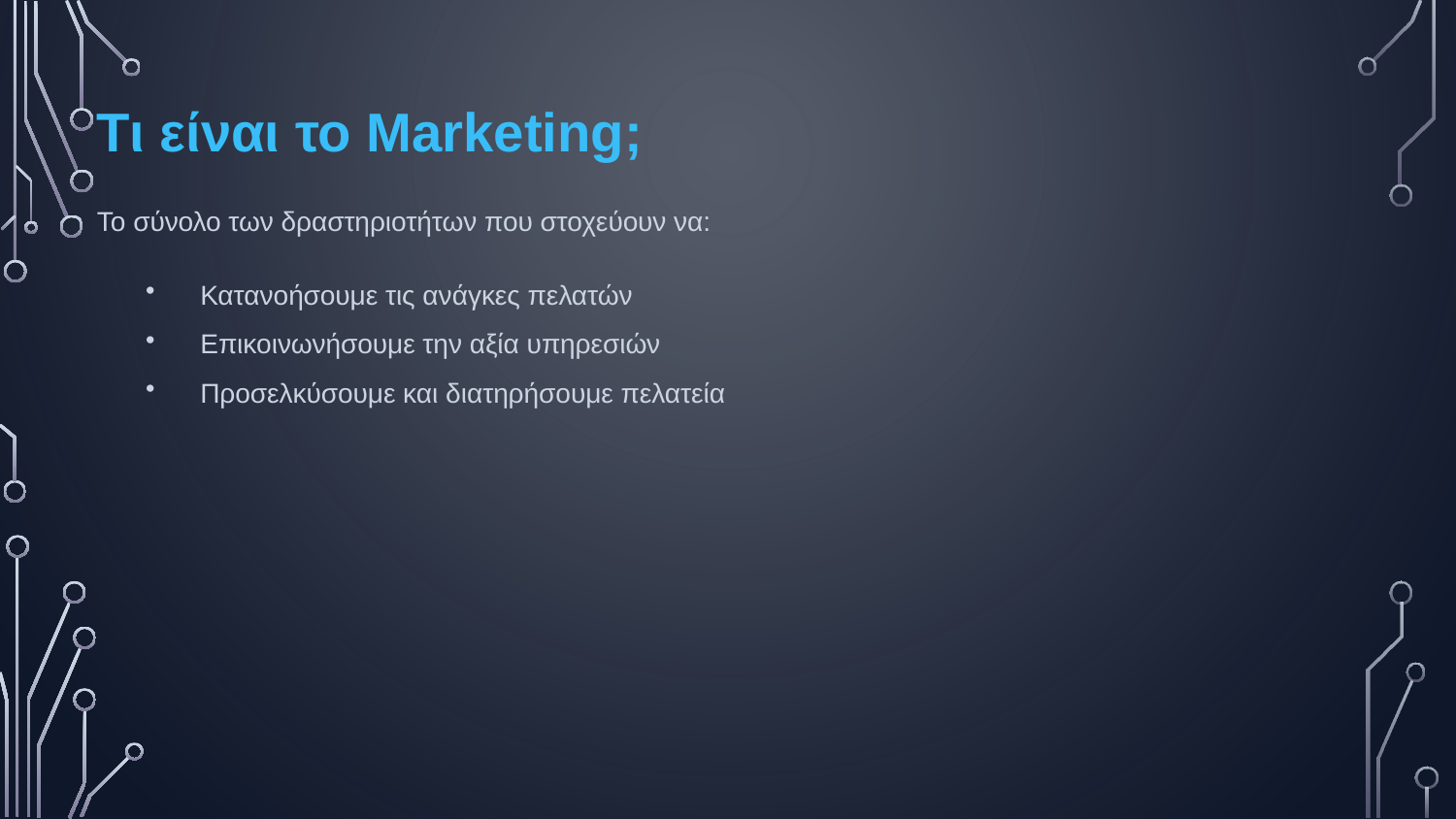

Τι είναι το Marketing;
Το σύνολο των δραστηριοτήτων που στοχεύουν να:
Κατανοήσουμε τις ανάγκες πελατών
Επικοινωνήσουμε την αξία υπηρεσιών
Προσελκύσουμε και διατηρήσουμε πελατεία